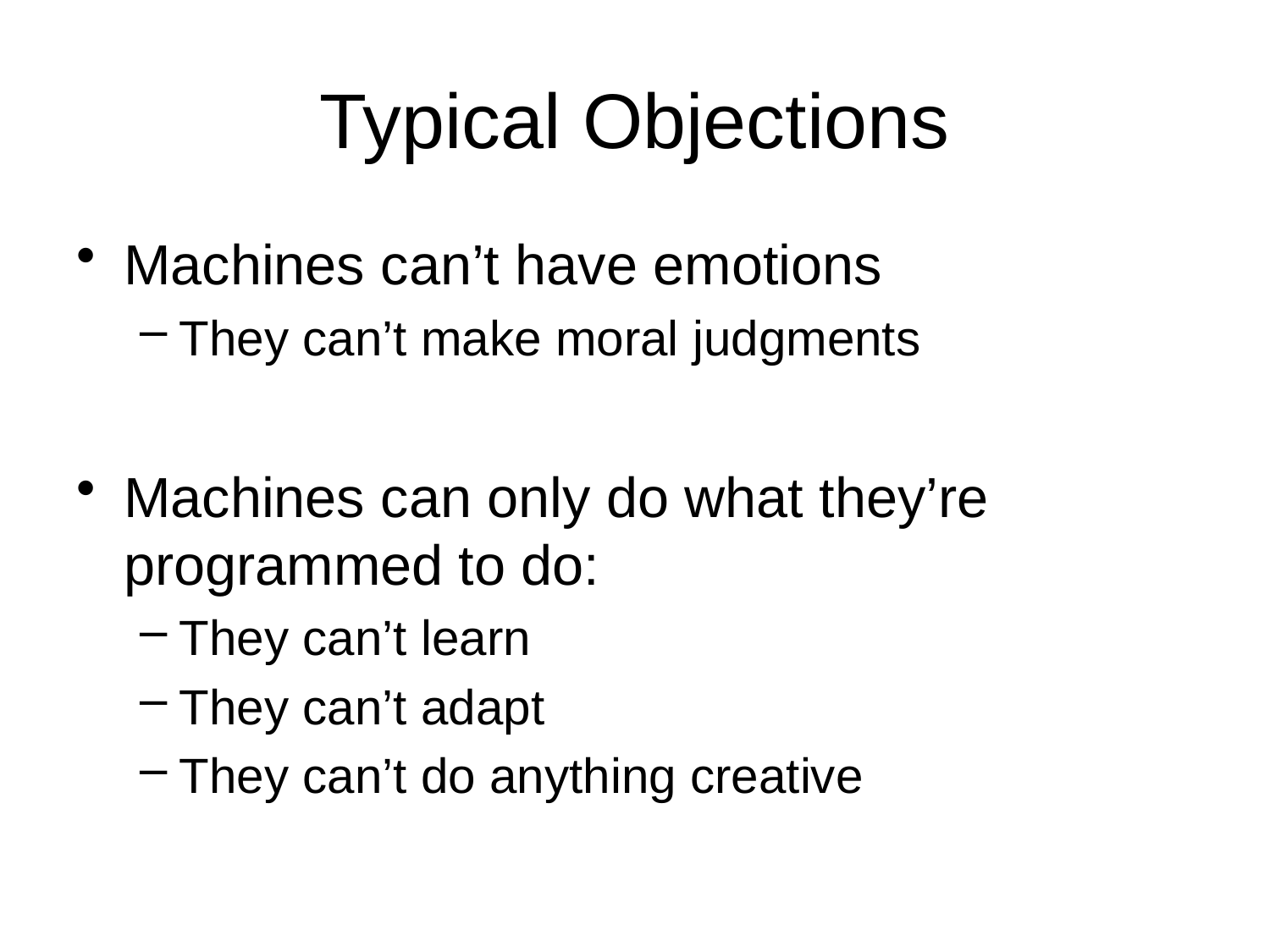

# Typical Objections
Machines can’t have emotions
They can’t make moral judgments

Machines can only do what they’re programmed to do:
They can’t learn
They can’t adapt
They can’t do anything creative